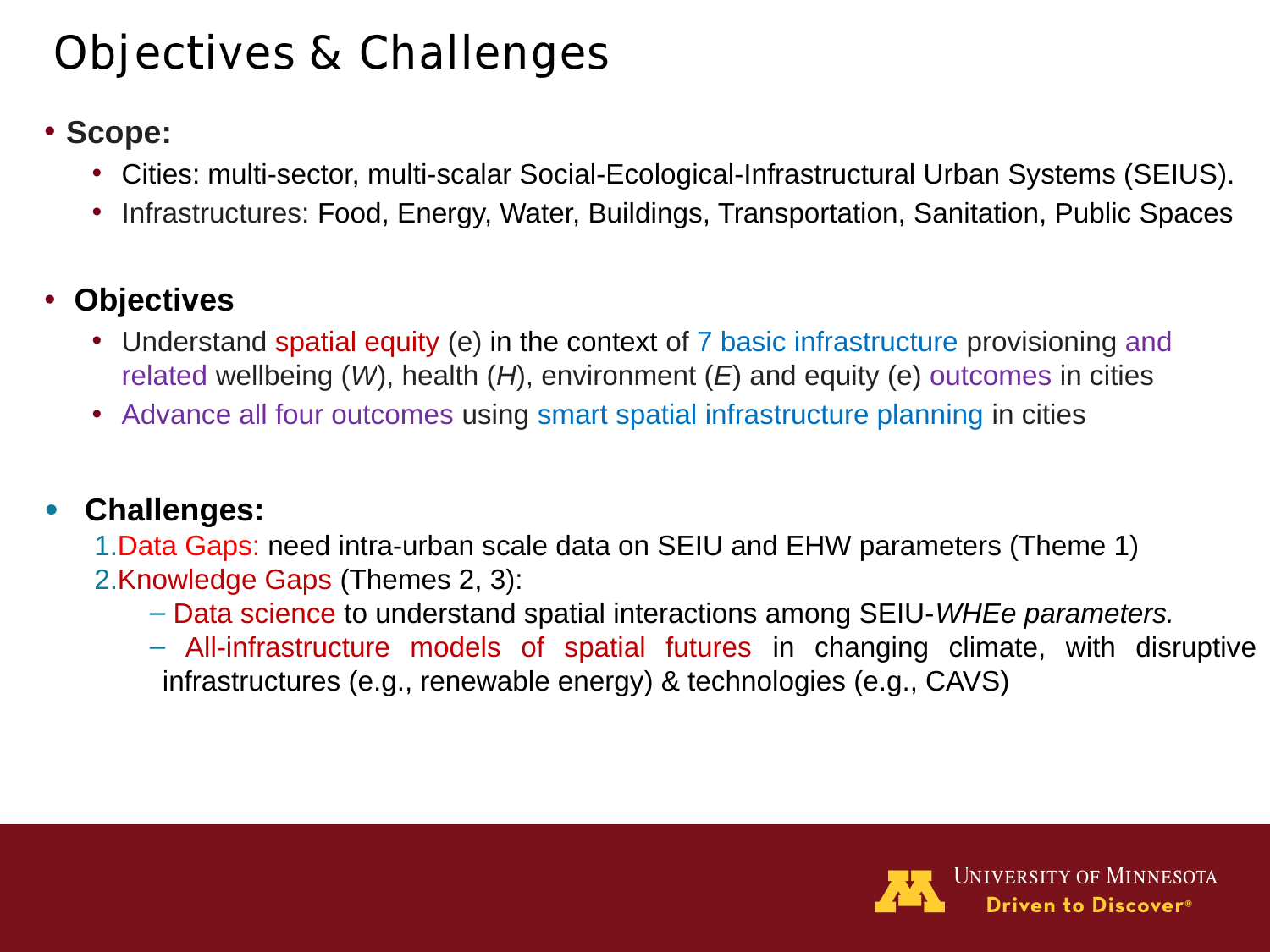

# Objectives & Challenges
Scope:
Cities: multi-sector, multi-scalar Social-Ecological-Infrastructural Urban Systems (SEIUS).
Infrastructures: Food, Energy, Water, Buildings, Transportation, Sanitation, Public Spaces

Objectives
Understand spatial equity (e) in the context of 7 basic infrastructure provisioning and related wellbeing (W), health (H), environment (E) and equity (e) outcomes in cities
Advance all four outcomes using smart spatial infrastructure planning in cities

Challenges:
Data Gaps: need intra-urban scale data on SEIU and EHW parameters (Theme 1)
Knowledge Gaps (Themes 2, 3):
 Data science to understand spatial interactions among SEIU-WHEe parameters.
 All-infrastructure models of spatial futures in changing climate, with disruptive infrastructures (e.g., renewable energy) & technologies (e.g., CAVS)